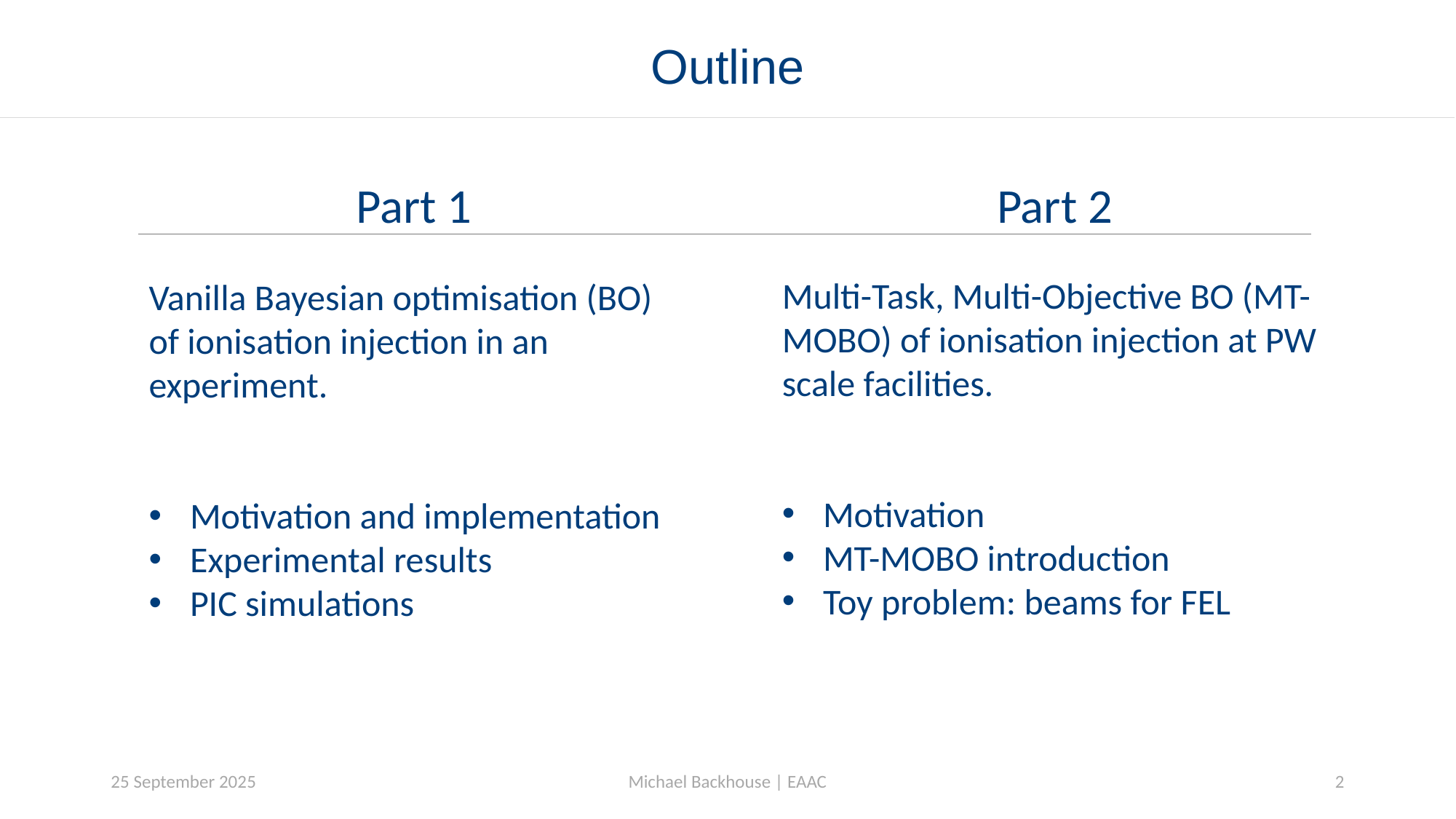

# Outline
Part 2
Part 1

Multi-Task, Multi-Objective BO (MT-MOBO) of ionisation injection at PW scale facilities.

Motivation
MT-MOBO introduction
Toy problem: beams for FEL

Vanilla Bayesian optimisation (BO) of ionisation injection in an experiment.

Motivation and implementation
Experimental results
PIC simulations

25 September 2025
Michael Backhouse | EAAC
2